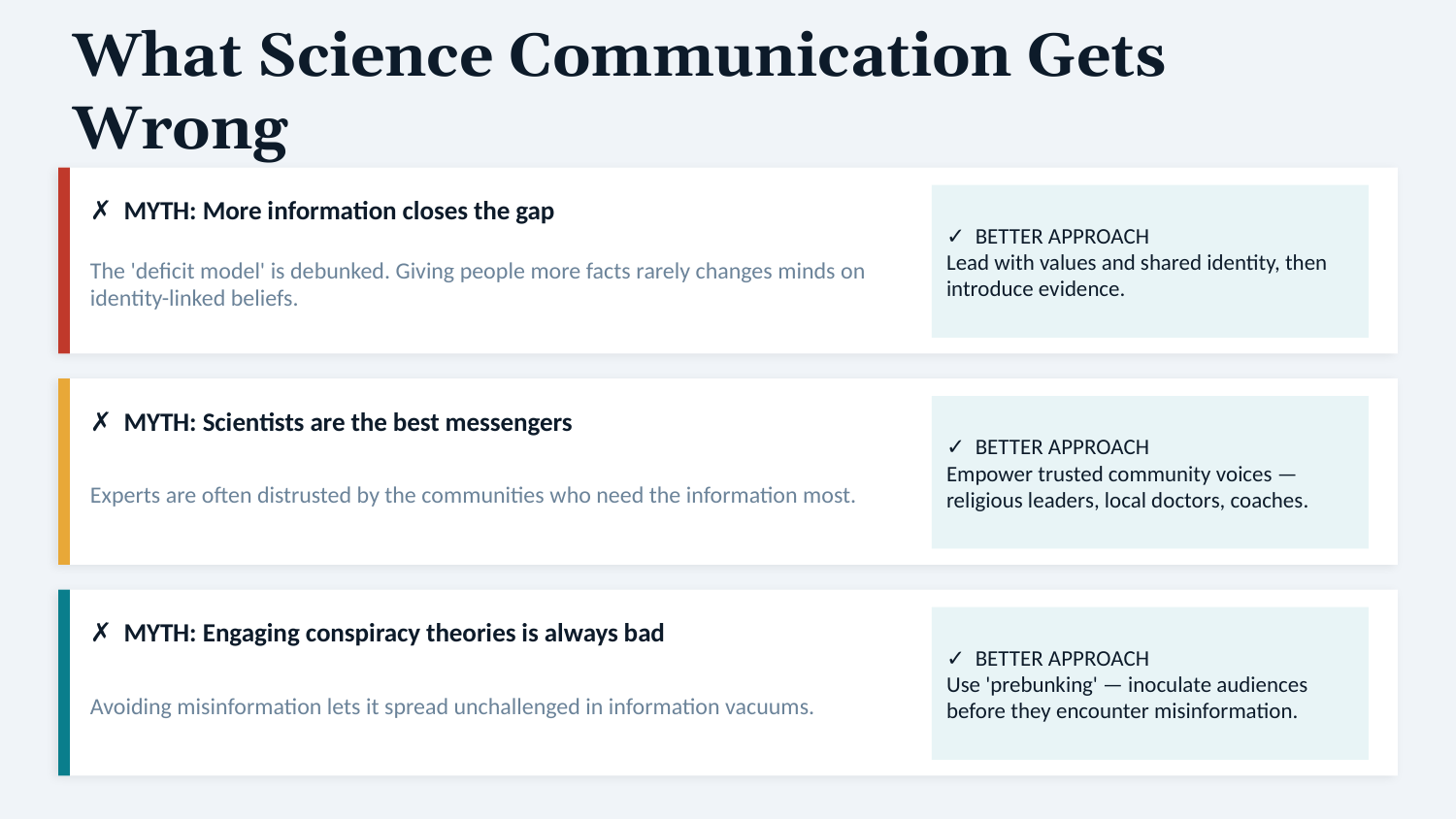

What Science Communication Gets Wrong

✗  MYTH: More information closes the gap

✓  BETTER APPROACH
Lead with values and shared identity, then introduce evidence.
The 'deficit model' is debunked. Giving people more facts rarely changes minds on identity-linked beliefs.

✗  MYTH: Scientists are the best messengers

✓  BETTER APPROACH
Empower trusted community voices — religious leaders, local doctors, coaches.
Experts are often distrusted by the communities who need the information most.

✗  MYTH: Engaging conspiracy theories is always bad

✓  BETTER APPROACH
Use 'prebunking' — inoculate audiences before they encounter misinformation.
Avoiding misinformation lets it spread unchallenged in information vacuums.